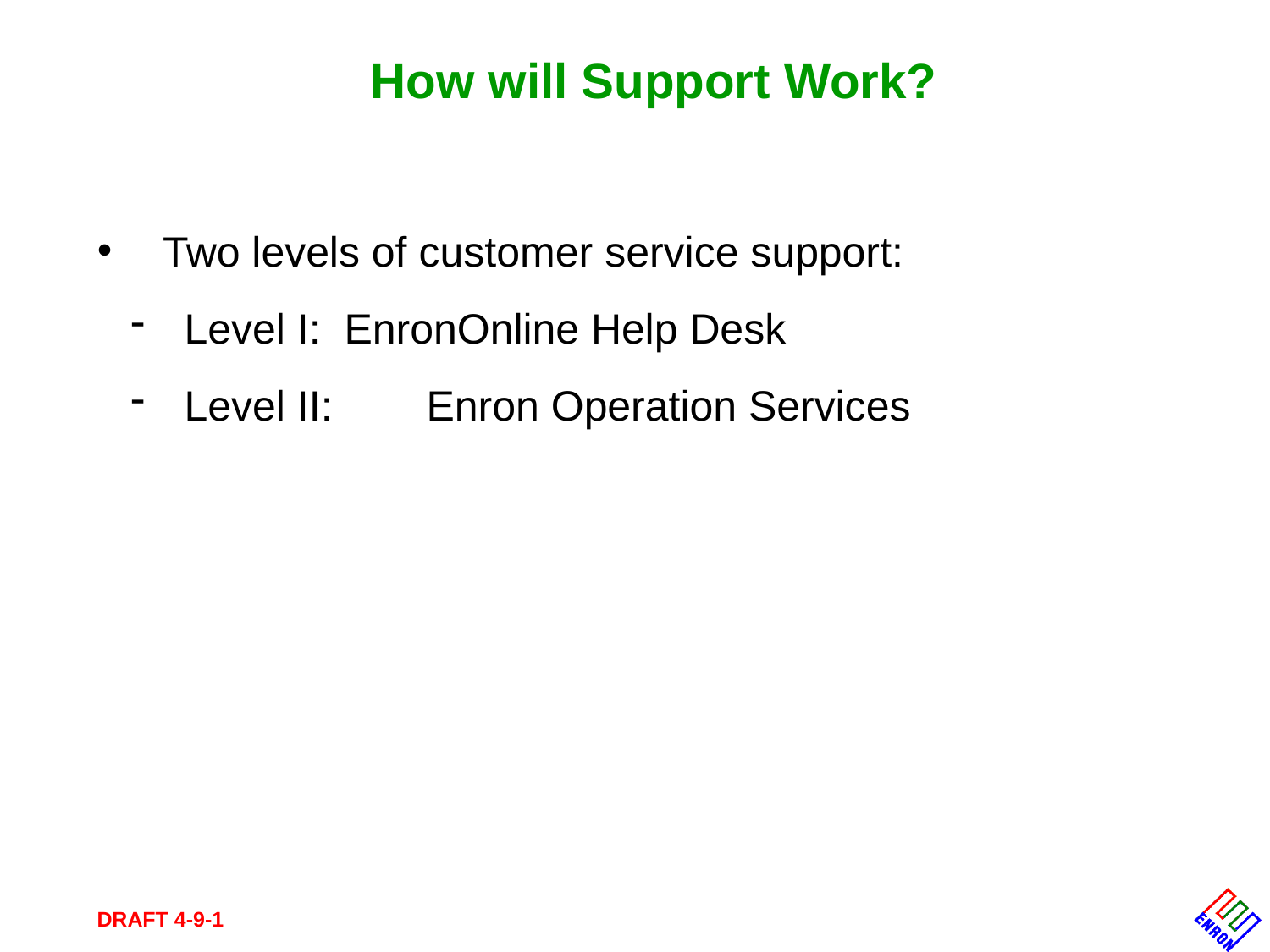

How will Support Work?
   Two levels of customer service support:
  Level I:  EnronOnline Help Desk
  Level II:	 Enron Operation Services